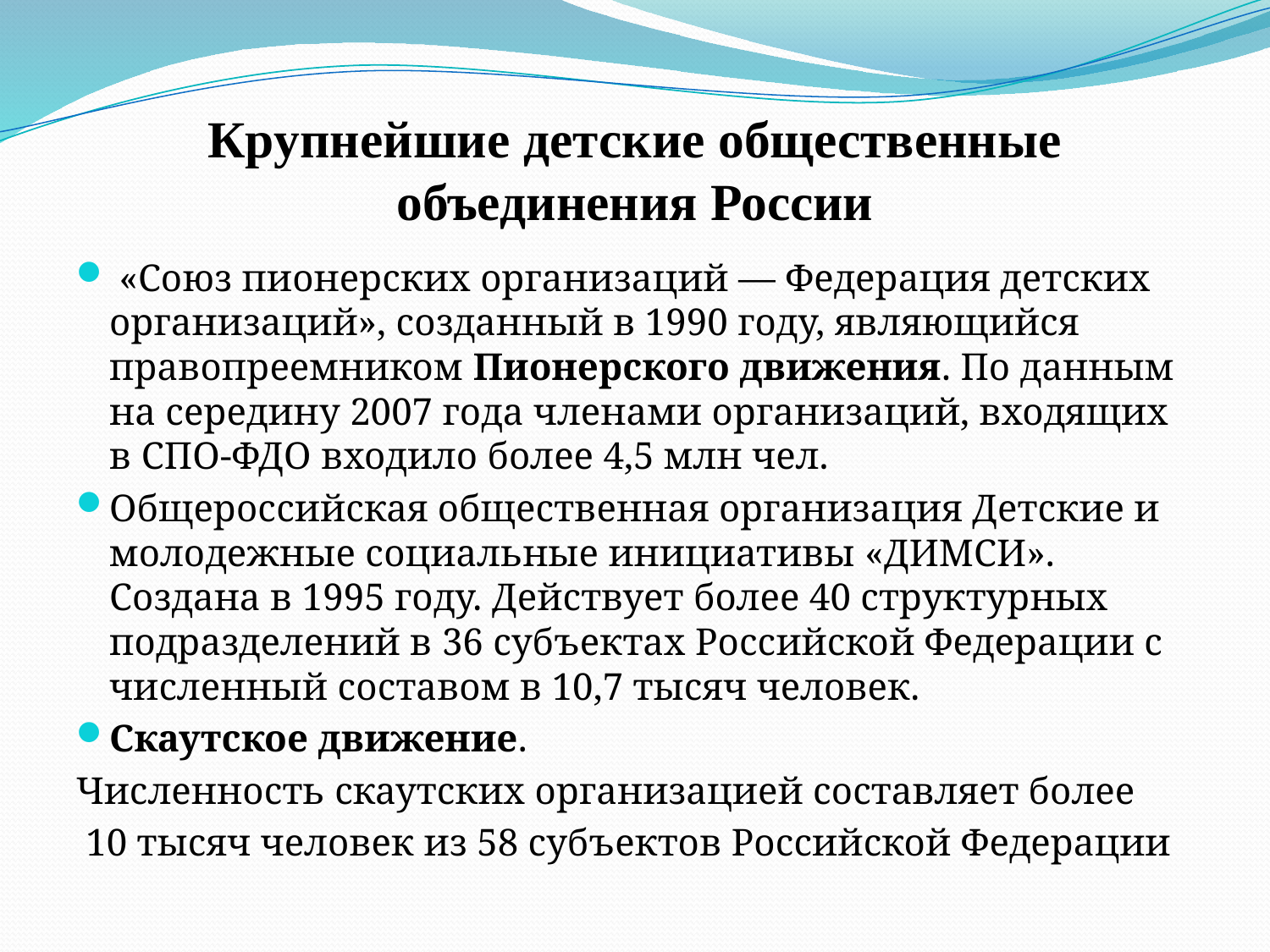

# Крупнейшие детские общественные объединения России
 «Союз пионерских организаций — Федерация детских организаций», созданный в 1990 году, являющийся правопреемником Пионерского движения. По данным на середину 2007 года членами организаций, входящих в СПО-ФДО входило более 4,5 млн чел.
Общероссийская общественная организация Детские и молодежные социальные инициативы «ДИМСИ». Создана в 1995 году. Действует более 40 структурных подразделений в 36 субъектах Российской Федерации с численный составом в 10,7 тысяч человек.
Скаутское движение.
Численность скаутских организацией составляет более
 10 тысяч человек из 58 субъектов Российской Федерации